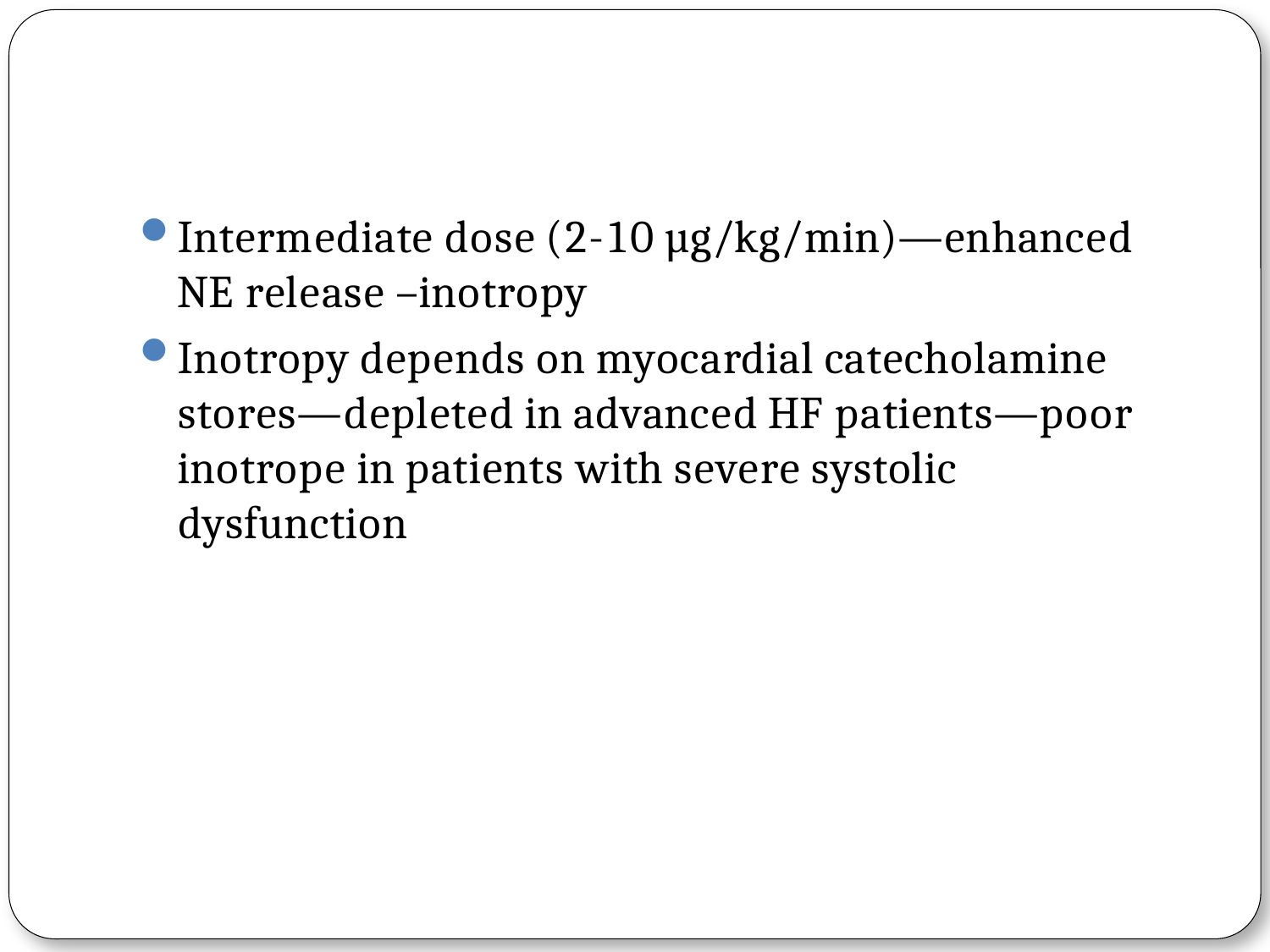

#
Intermediate dose (2-10 µg/kg/min)—enhanced NE release –inotropy
Inotropy depends on myocardial catecholamine stores—depleted in advanced HF patients—poor inotrope in patients with severe systolic dysfunction